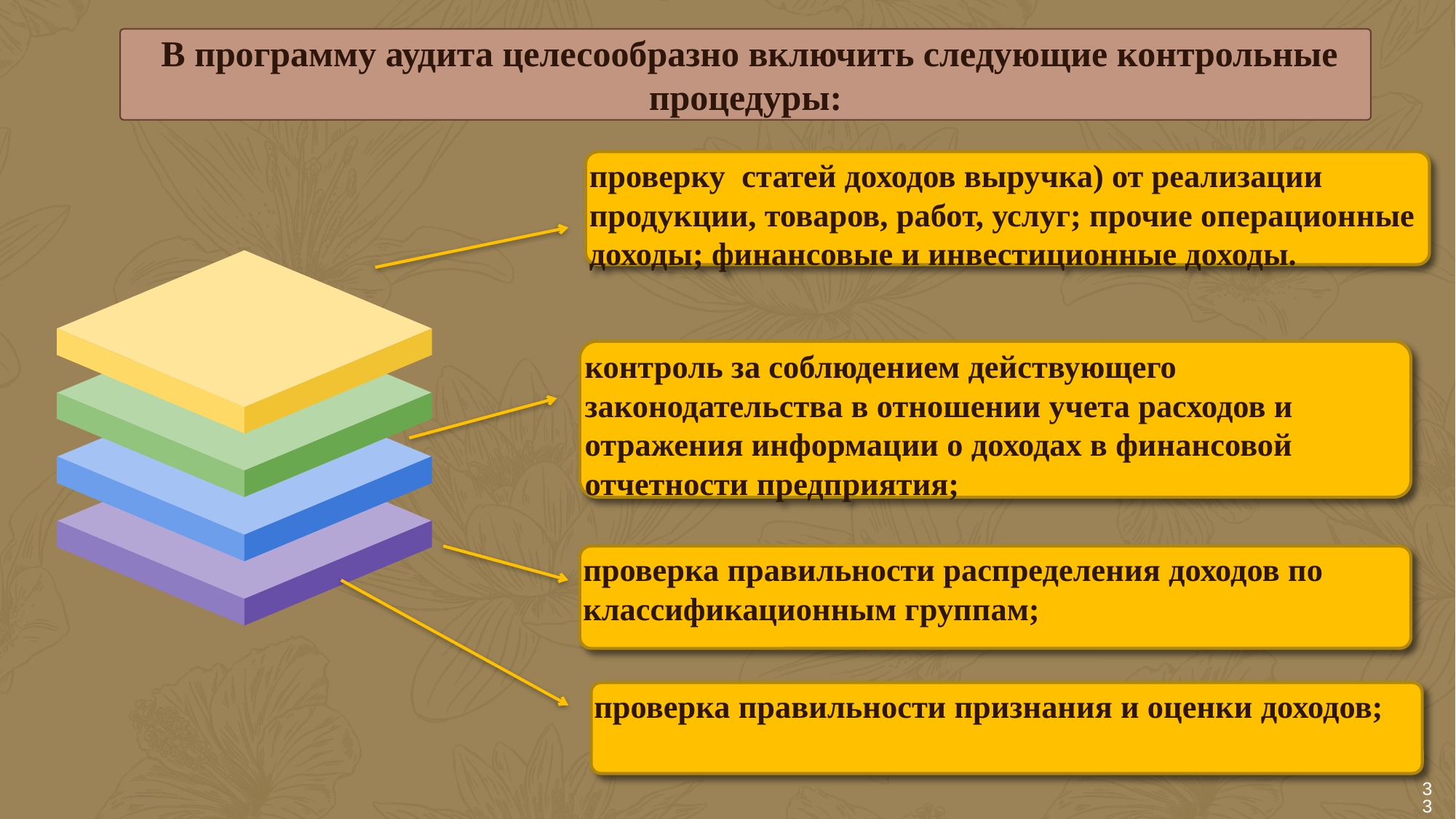

В программу аудита целесообразно включить следующие контрольные процедуры:

проверку  статей доходов выручка) от реализации продукции, товаров, работ, услуг; прочие операционные доходы; финансовые и инвестиционные доходы.

;

контроль за соблюдением действующего законодательства в отношении учета расходов и отражения информации о доходах в финансовой отчетности предприятия;
проверка правильности распределения доходов по классификационным группам;

проверка правильности признания и оценки доходов;
33